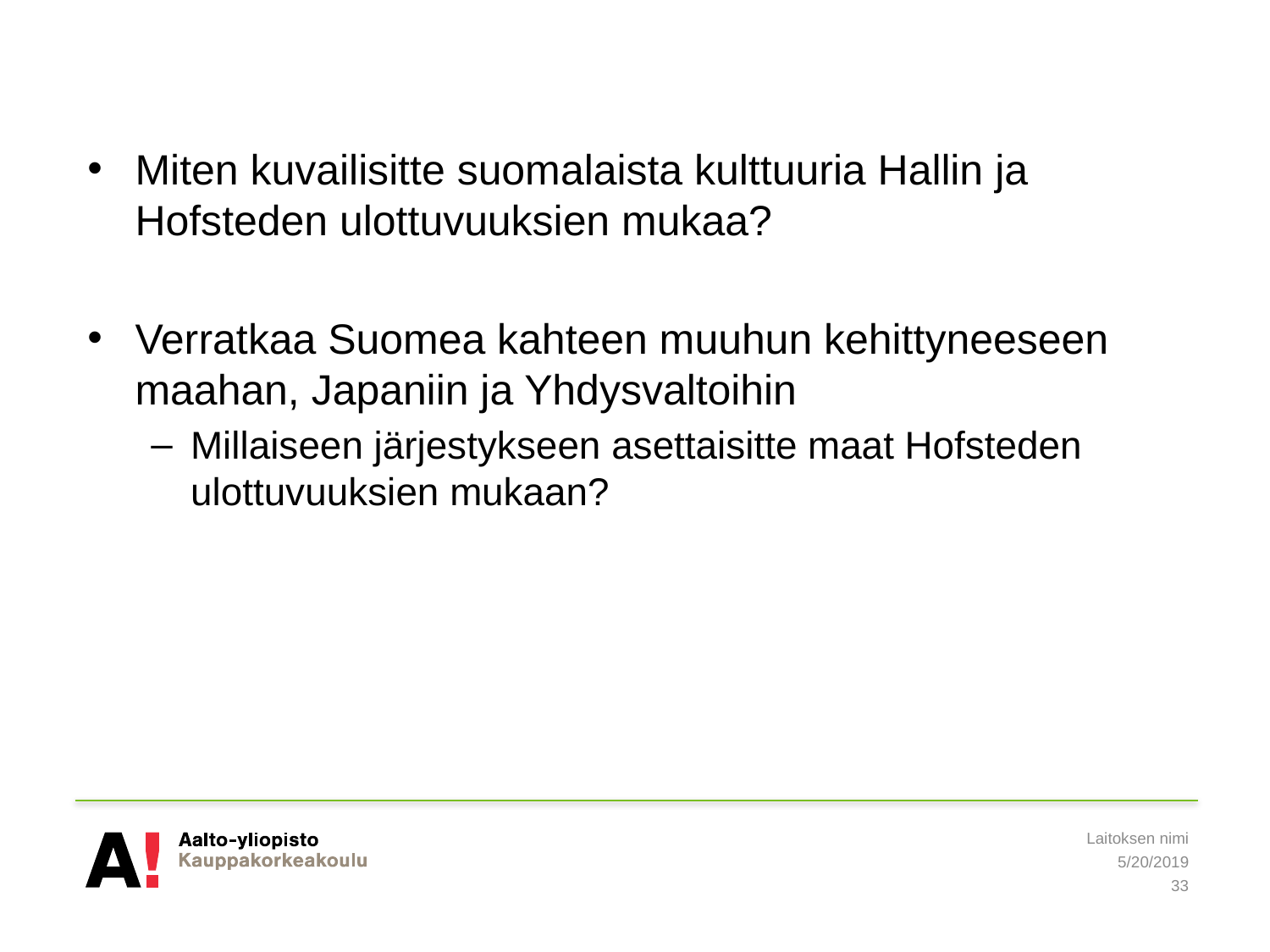

Miten kuvailisitte suomalaista kulttuuria Hallin ja Hofsteden ulottuvuuksien mukaa?

Verratkaa Suomea kahteen muuhun kehittyneeseen maahan, Japaniin ja Yhdysvaltoihin
Millaiseen järjestykseen asettaisitte maat Hofsteden ulottuvuuksien mukaan?

Laitoksen nimi
5/20/2019
33